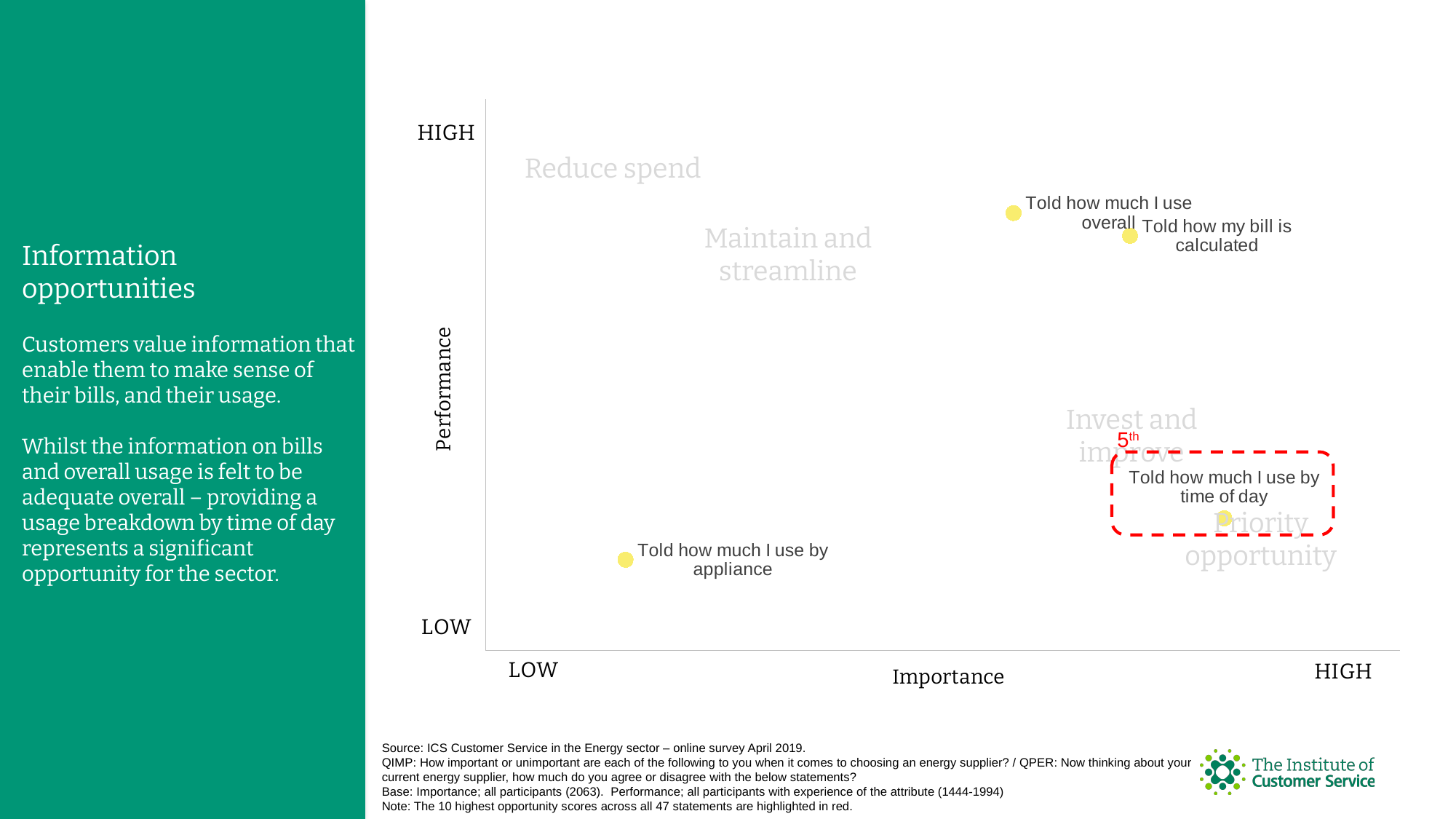

### Chart

| Category | Told how much I use by appliance | Told how much I use by time of day | Told how much I use overall | Told how my bill is calculated |
|---|---|---|---|---|
Reduce spend
Maintain and streamline
Information opportunities

Customers value information that enable them to make sense of their bills, and their usage.

Whilst the information on bills and overall usage is felt to be adequate overall – providing a usage breakdown by time of day represents a significant opportunity for the sector.

Invest and improve
5th

Priority opportunity
Source: ICS Customer Service in the Energy sector – online survey April 2019.
QIMP: How important or unimportant are each of the following to you when it comes to choosing an energy supplier? / QPER: Now thinking about your current energy supplier, how much do you agree or disagree with the below statements?
Base: Importance; all participants (2063).  Performance; all participants with experience of the attribute (1444-1994)
Note: The 10 highest opportunity scores across all 47 statements are highlighted in red.